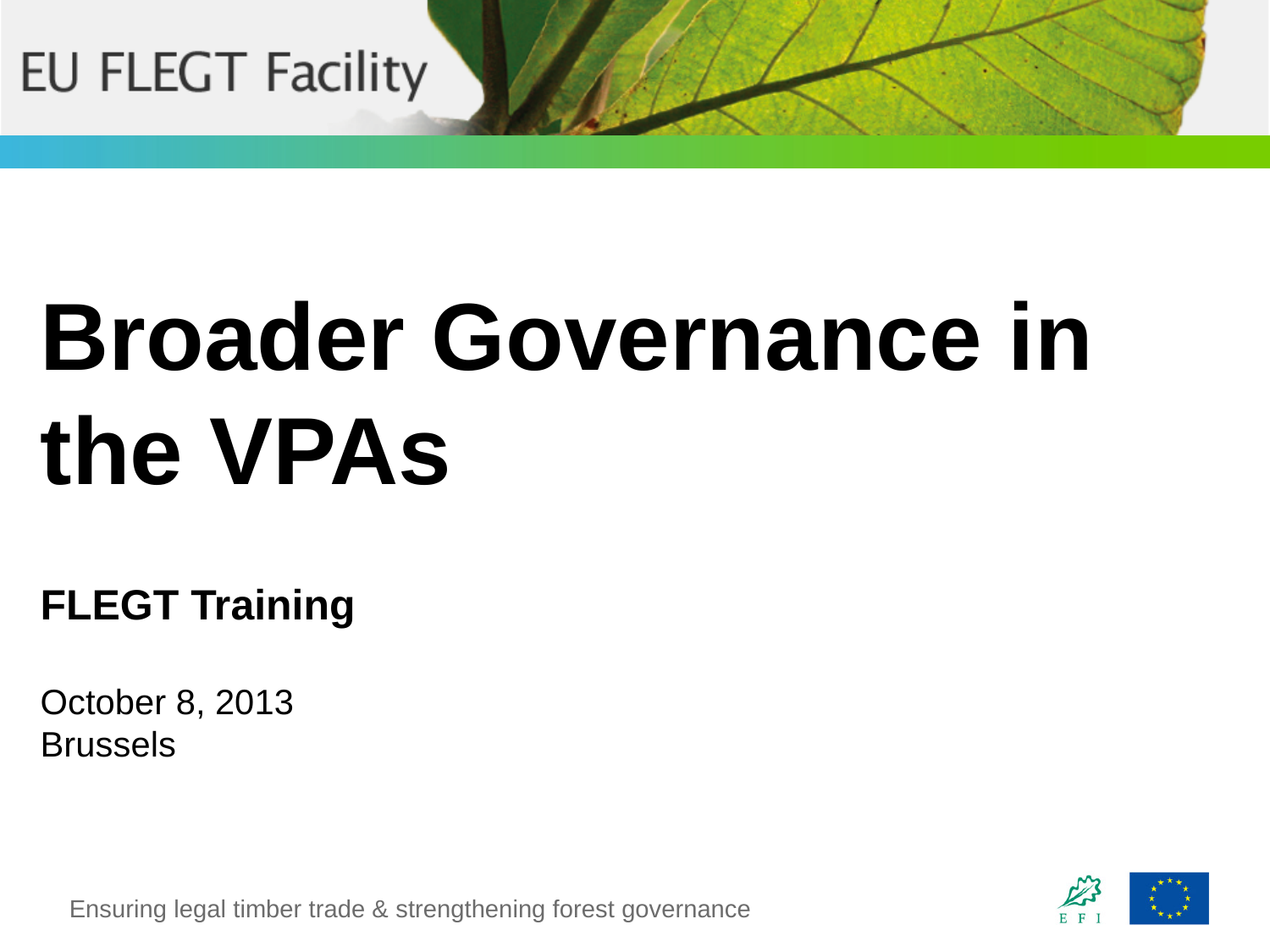

# Broader Governance in the VPAs
FLEGT Training

October 8, 2013
Brussels